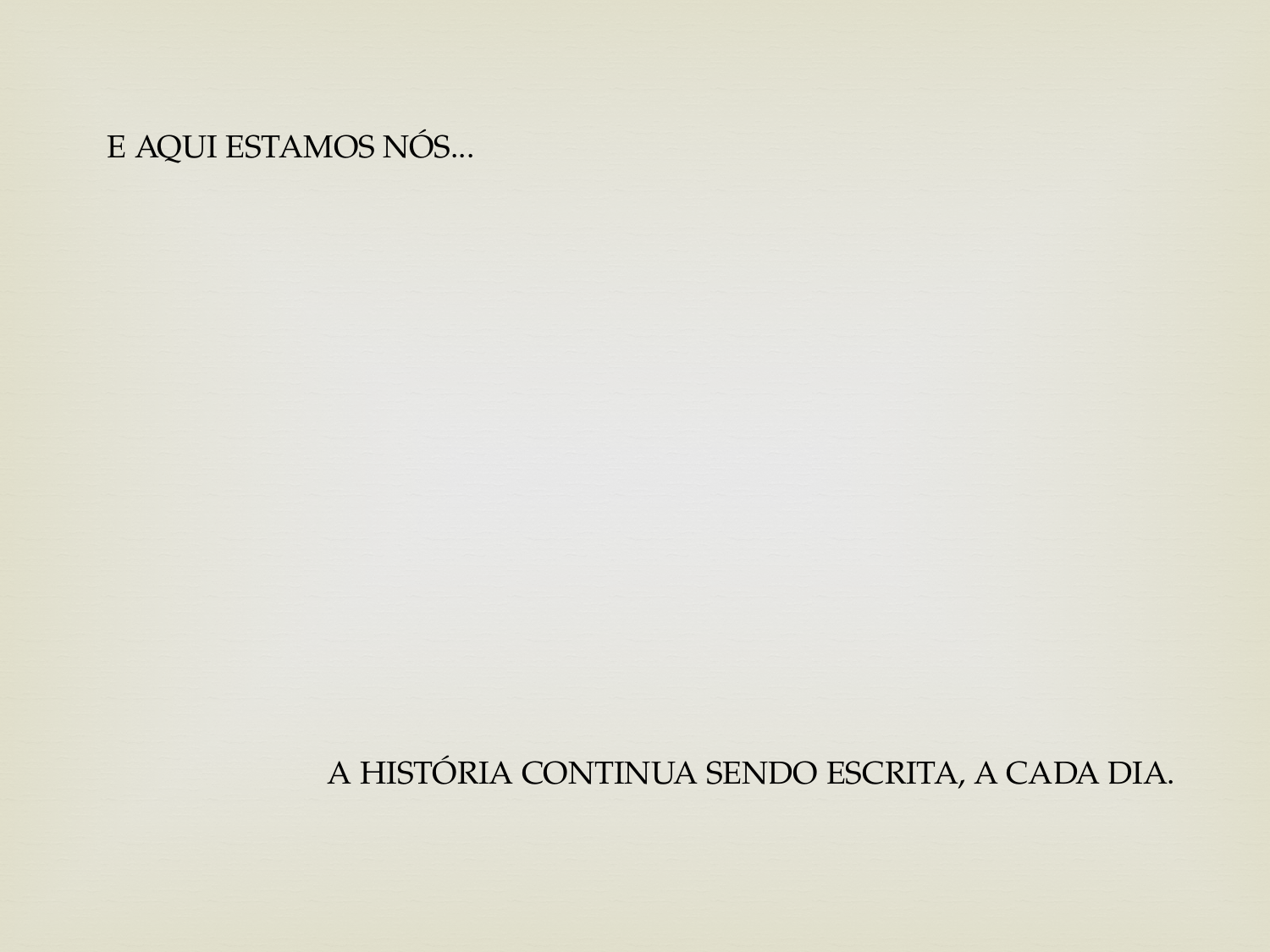

E AQUI ESTAMOS NÓS...
A HISTÓRIA CONTINUA SENDO ESCRITA, A CADA DIA.